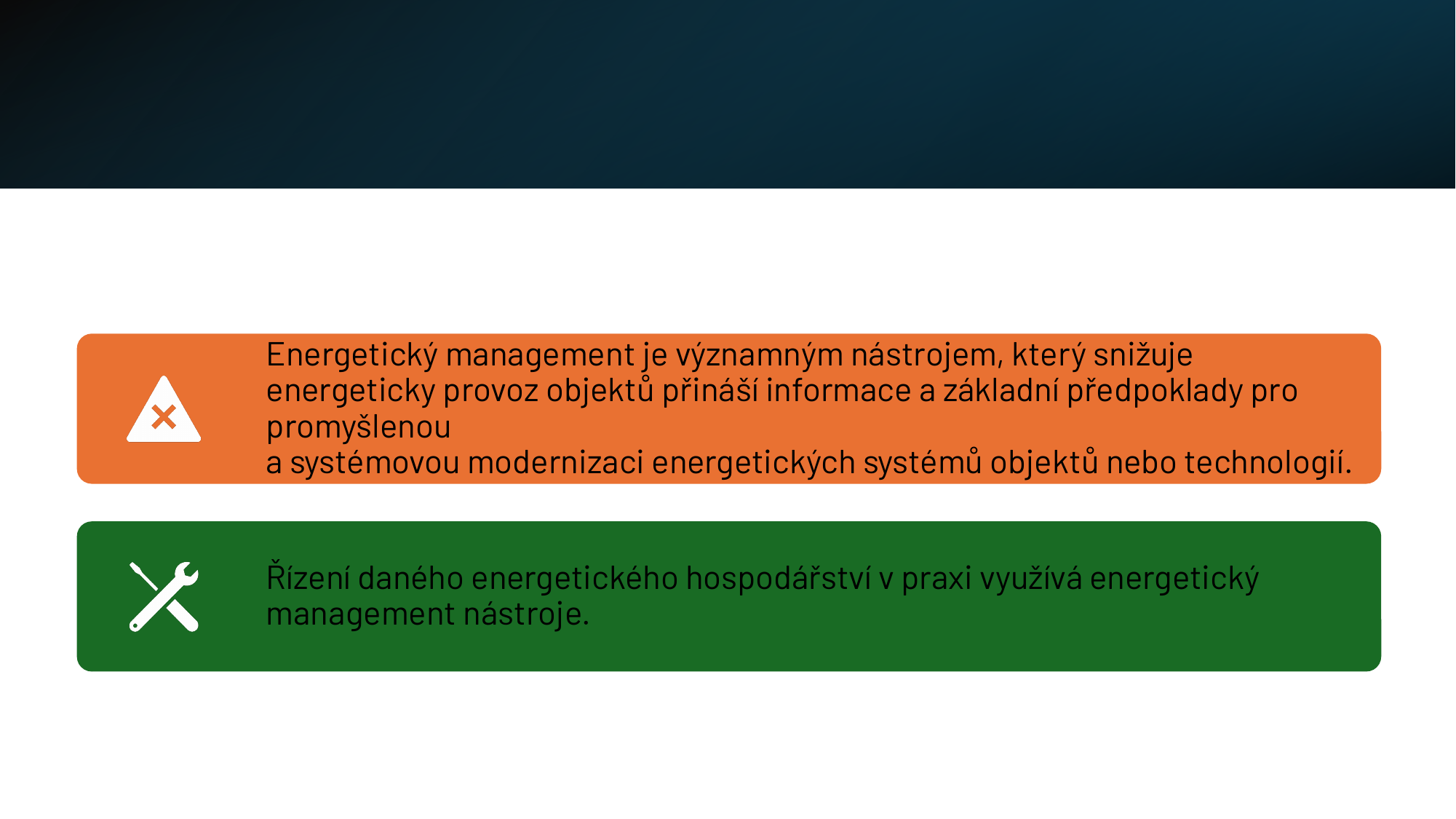

Energetický management je významným nástrojem, který snižuje energeticky provoz objektů přináší informace a základní předpoklady pro promyšlenou
a systémovou modernizaci energetických systémů objektů nebo technologií.
Řízení daného energetického hospodářství v praxi využívá energetický management nástroje.